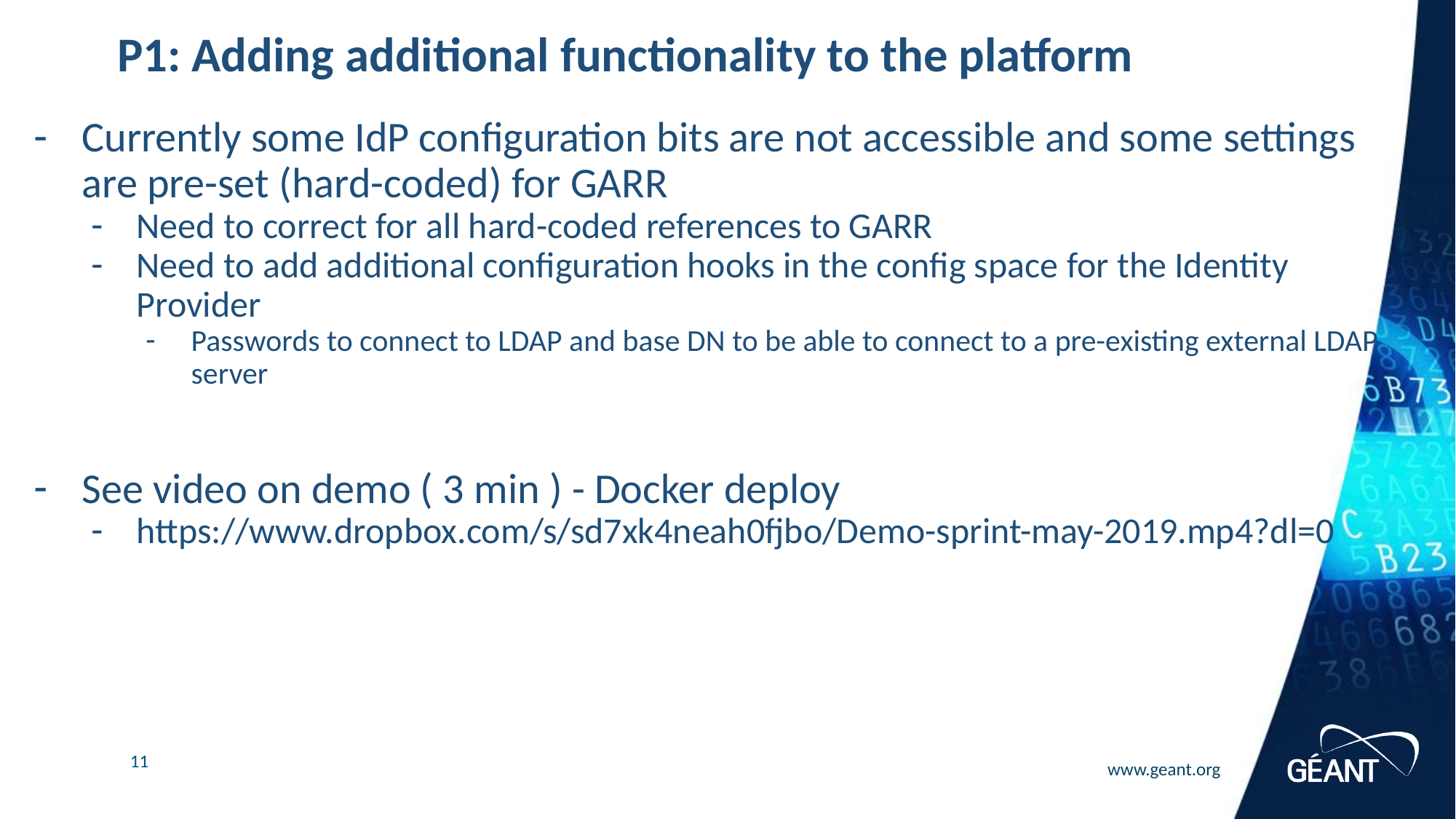

# P1: Adding additional functionality to the platform
Currently some IdP configuration bits are not accessible and some settings are pre-set (hard-coded) for GARR
Need to correct for all hard-coded references to GARR
Need to add additional configuration hooks in the config space for the Identity Provider
Passwords to connect to LDAP and base DN to be able to connect to a pre-existing external LDAP server

See video on demo ( 3 min ) - Docker deploy
https://www.dropbox.com/s/sd7xk4neah0fjbo/Demo-sprint-may-2019.mp4?dl=0